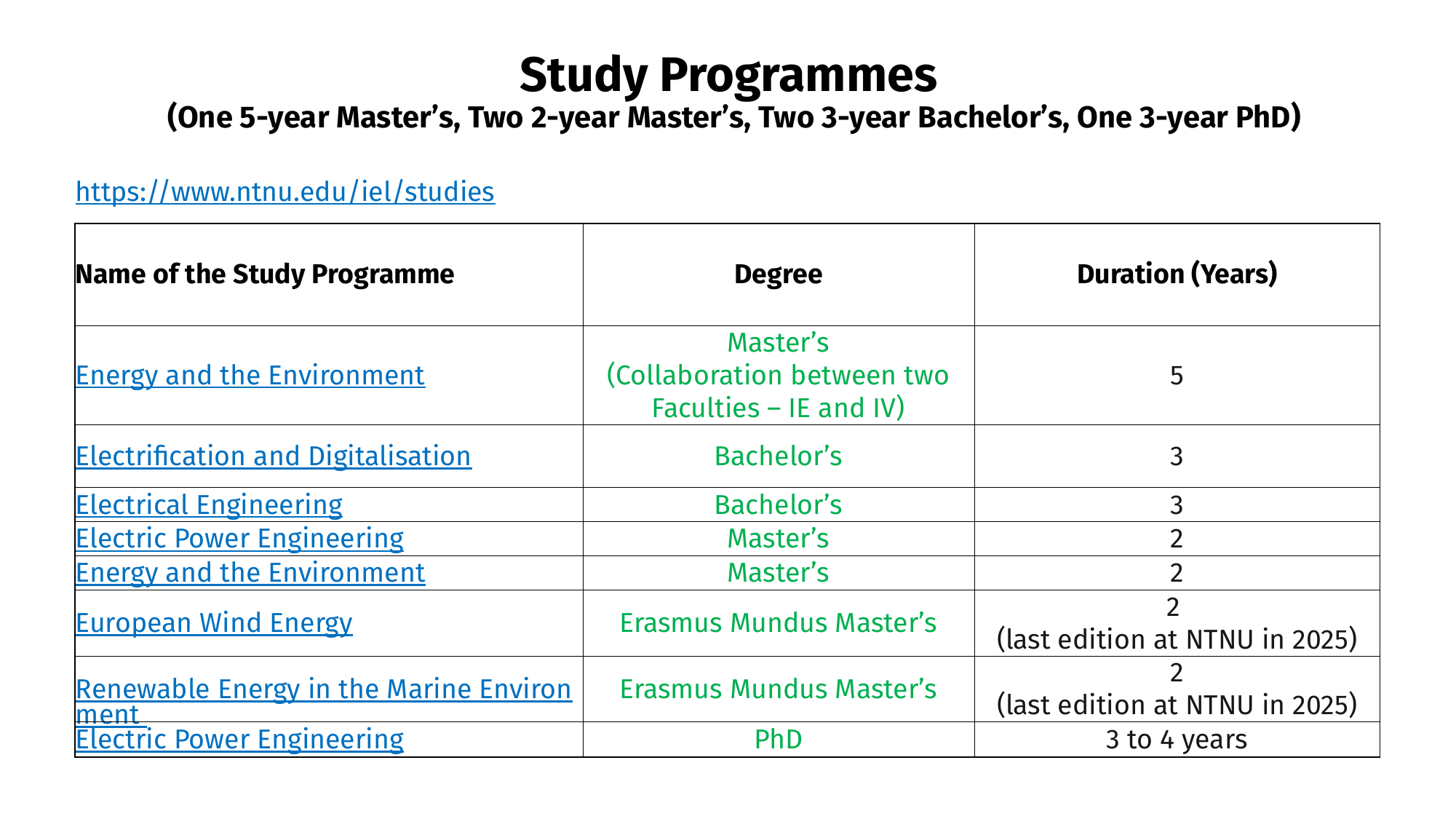

# Study Programmes (One 5-year Master’s, Two 2-year Master’s, Two 3-year Bachelor’s, One 3-year PhD)
| https://www.ntnu.edu/iel/studies |  |  |
| --- | --- | --- |
| Name of the Study Programme | Degree | Duration (Years) |
| Energy and the Environment | Master’s (Collaboration between two Faculties – IE and IV) | 5 |
| Electrification and Digitalisation | Bachelor’s | 3 |
| Electrical Engineering | Bachelor’s | 3 |
| Electric Power Engineering | Master’s | 2 |
| Energy and the Environment | Master’s | 2 |
| European Wind Energy | Erasmus Mundus Master’s | 2 (last edition at NTNU in 2025) |
| Renewable Energy in the Marine Environment | Erasmus Mundus Master’s | 2 (last edition at NTNU in 2025) |
| Electric Power Engineering | PhD | 3 to 4 years |